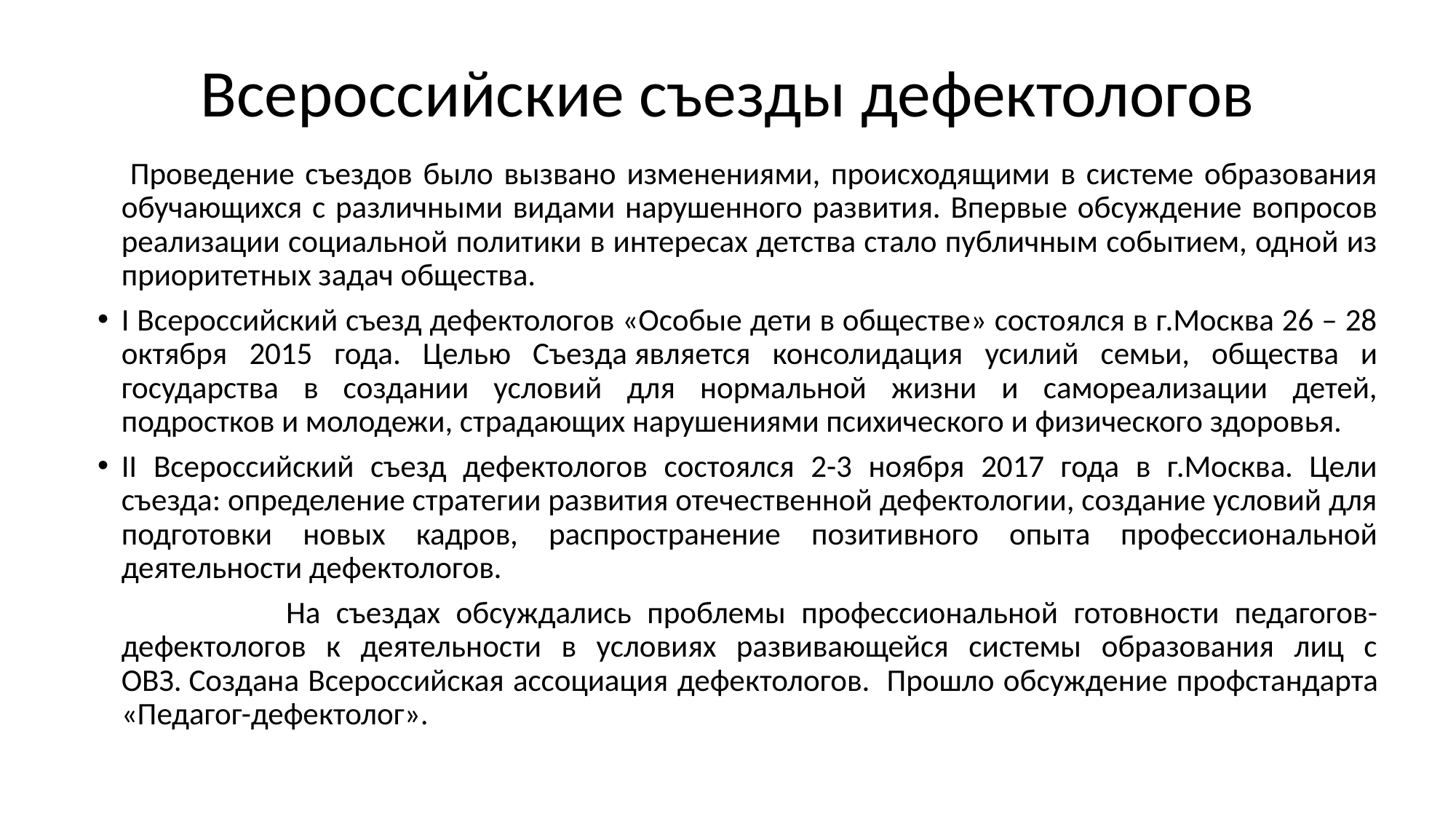

# Всероссийские съезды дефектологов
   Проведение съездов было вызвано изменениями, происходящими в системе образования обучающихся с различными видами нарушенного развития. Впервые обсуждение вопросов реализации социальной политики в интересах детства стало публичным событием, одной из приоритетных задач общества.
I Всероссийский съезд дефектологов «Особые дети в обществе» состоялся в г.Москва 26 – 28 октября 2015 года. Целью Съезда является консолидация усилий семьи, общества и государства в создании условий для нормальной жизни и самореализации детей, подростков и молодежи, страдающих нарушениями психического и физического здоровья.
II Всероссийский съезд дефектологов состоялся 2-3 ноября 2017 года в г.Москва. Цели съезда: определение стратегии развития отечественной дефектологии, создание условий для подготовки новых кадров, распространение позитивного опыта профессиональной деятельности дефектологов.
            На съездах обсуждались проблемы профессиональной готовности педагогов-дефектологов к деятельности в условиях развивающейся системы образования лиц с ОВЗ. Создана Всероссийская ассоциация дефектологов.  Прошло обсуждение профстандарта «Педагог-дефектолог».